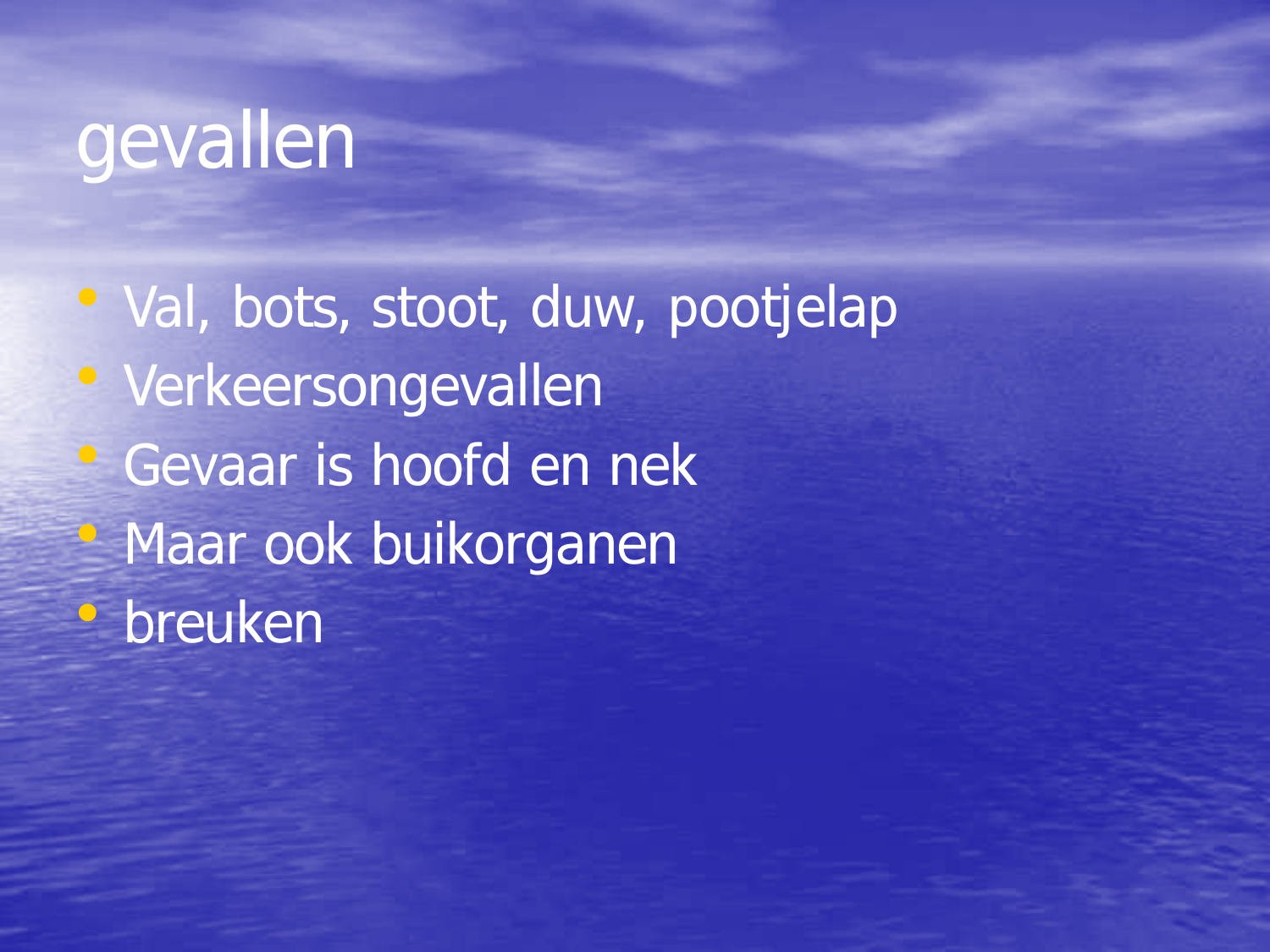

gevallen
Val, bots, stoot, duw, pootjelap
Verkeersongevallen
Gevaar is hoofd en nek
Maar ook buikorganen
breuken